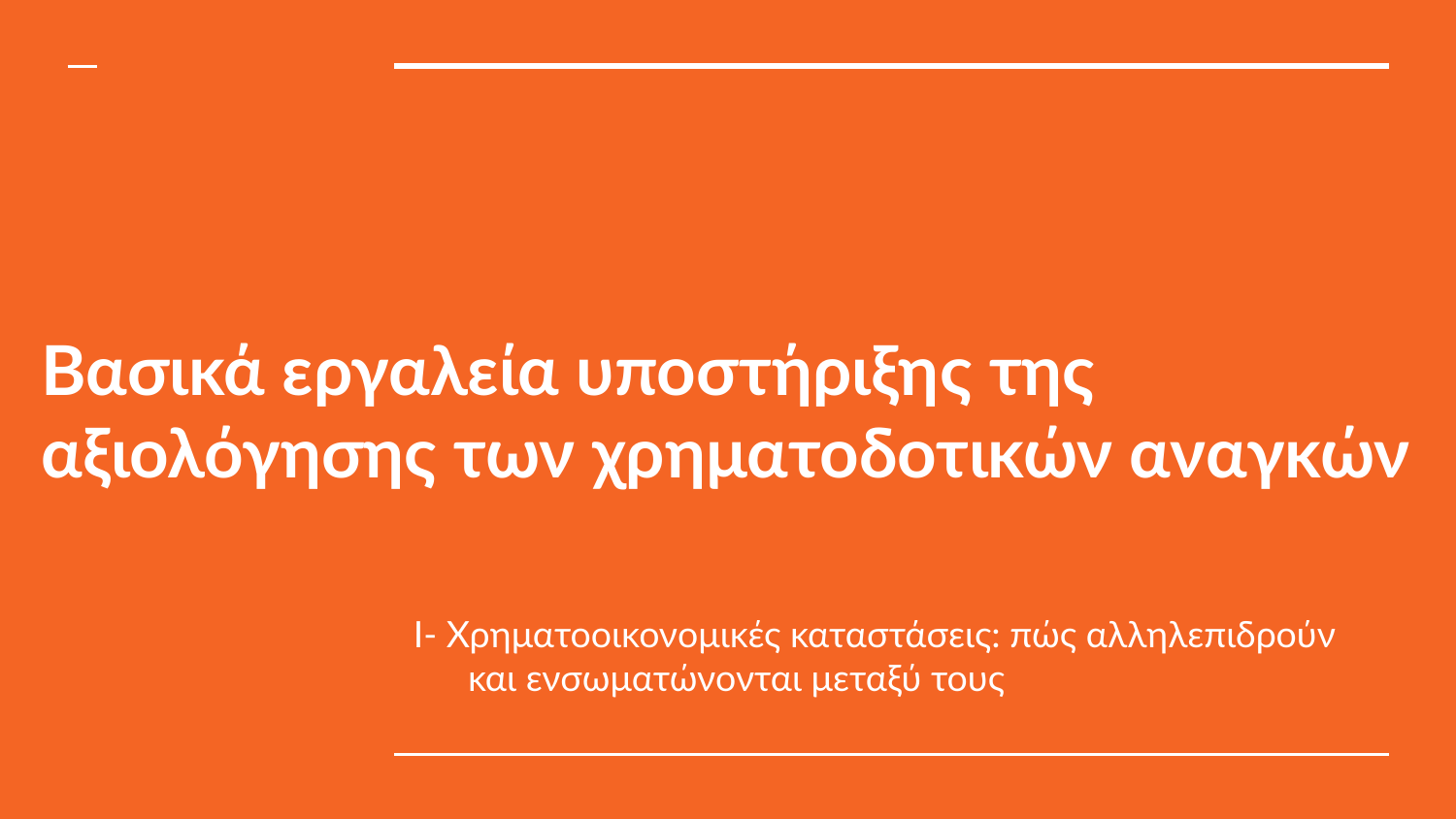

Βασικά εργαλεία υποστήριξης της αξιολόγησης των χρηματοδοτικών αναγκών
I- Χρηματοοικονομικές καταστάσεις: πώς αλληλεπιδρούν και ενσωματώνονται μεταξύ τους